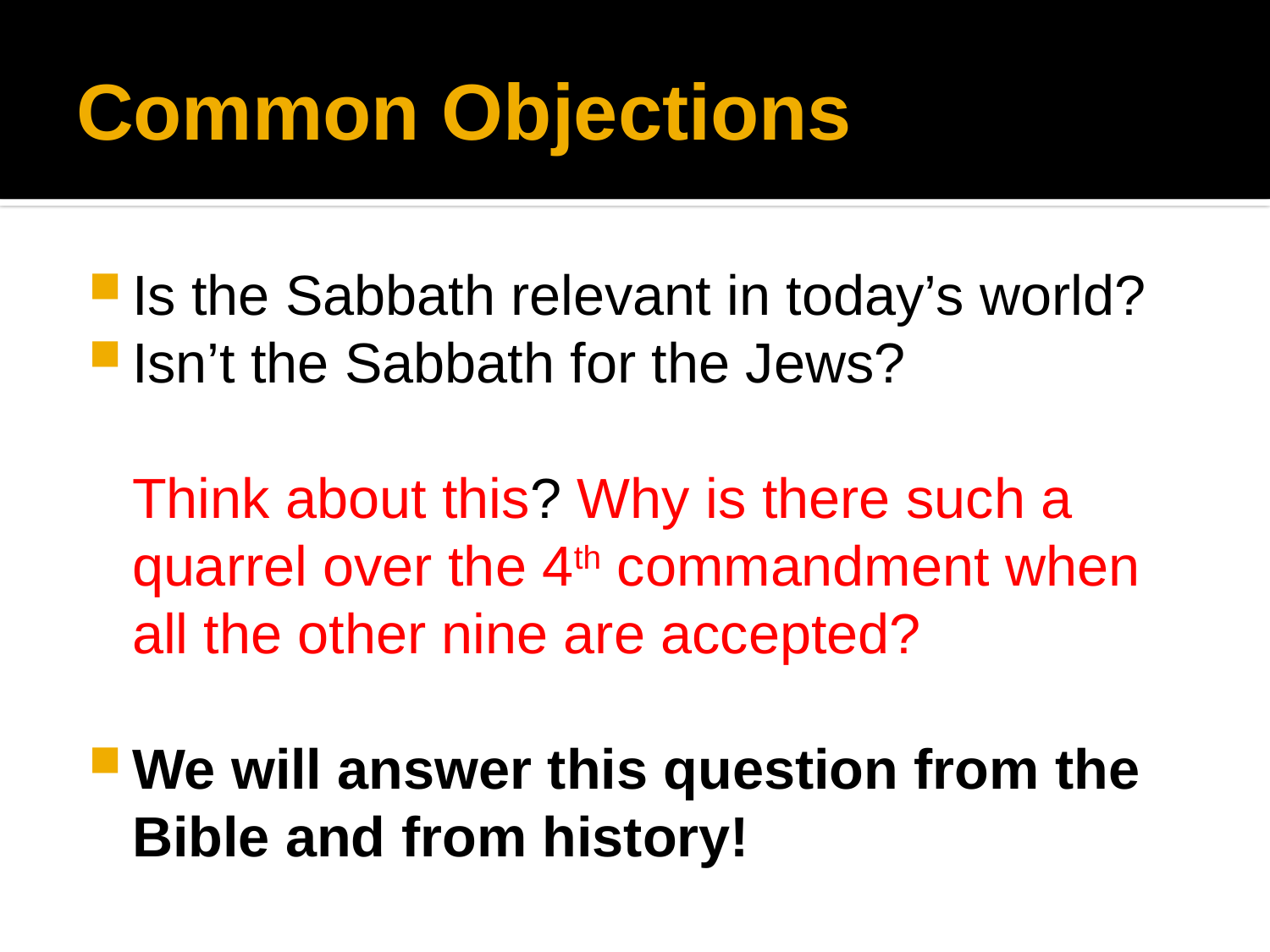

# Common Objections
Is the Sabbath relevant in today’s world?
Isn’t the Sabbath for the Jews?
Think about this? Why is there such a quarrel over the 4th commandment when all the other nine are accepted?
We will answer this question from the Bible and from history!